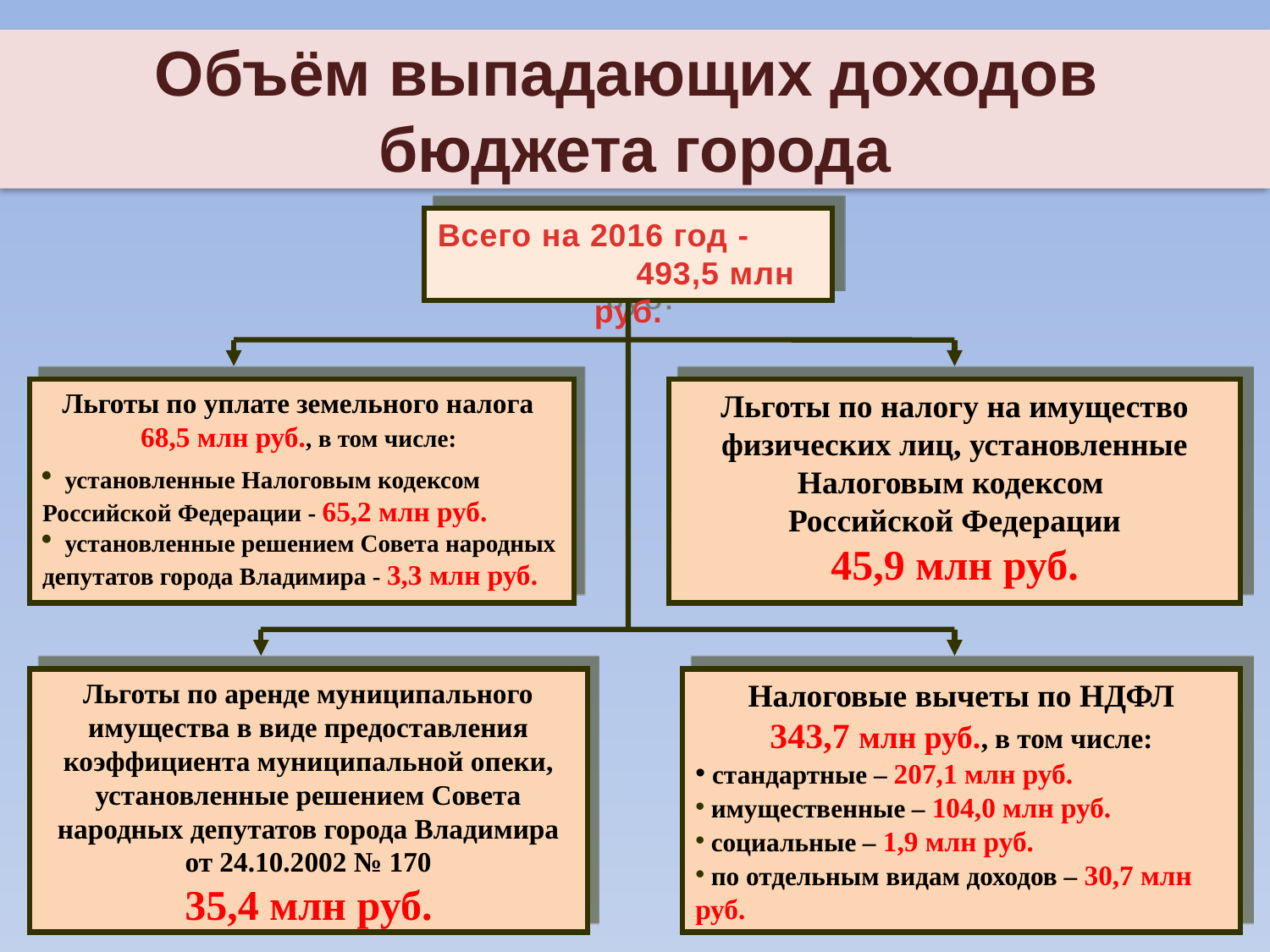

Объём выпадающих доходов
бюджета города
Всего на 2016 год -                          493,5 млн руб.

Льготы по уплате земельного налога
68,5 млн руб., в том числе:
  установленные Налоговым кодексом Российской Федерации - 65,2 млн руб.
  установленные решением Совета народных депутатов города Владимира - 3,3 млн руб.

Льготы по налогу на имущество физических лиц, установленные Налоговым кодексом
Российской Федерации
45,9 млн руб.

Льготы по аренде муниципального имущества в виде предоставления коэффициента муниципальной опеки, установленные решением Совета народных депутатов города Владимира от 24.10.2002 № 170
35,4 млн руб.

Налоговые вычеты по НДФЛ
343,7 млн руб., в том числе:
 стандартные – 207,1 млн руб.
 имущественные – 104,0 млн руб.
 социальные – 1,9 млн руб.
 по отдельным видам доходов – 30,7 млн руб.